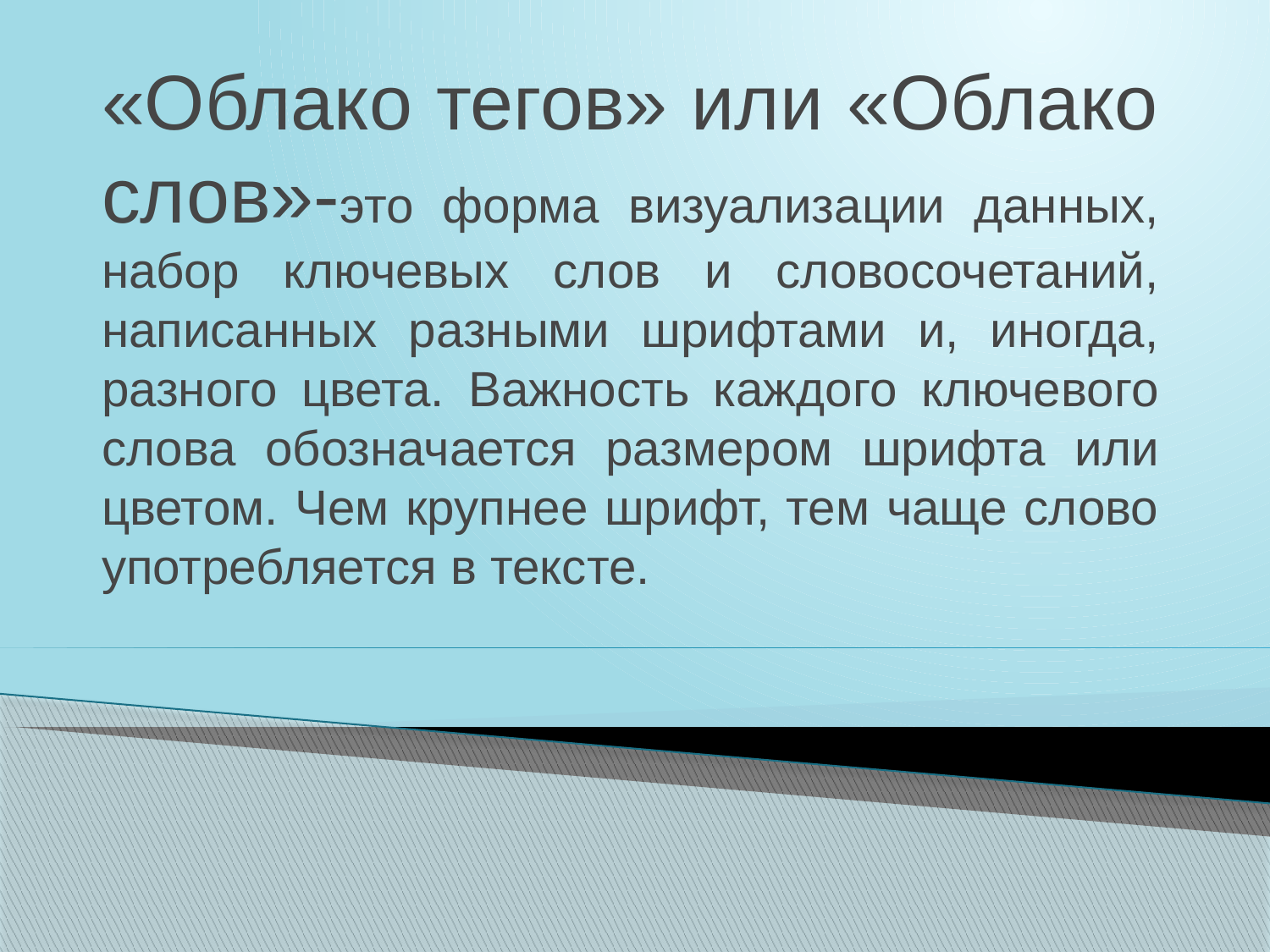

«Облако тегов» или «Облако слов»-это форма визуализации данных, набор ключевых слов и словосочетаний, написанных разными шрифтами и, иногда, разного цвета. Важность каждого ключевого слова обозначается размером шрифта или цветом. Чем крупнее шрифт, тем чаще слово употребляется в тексте.
#